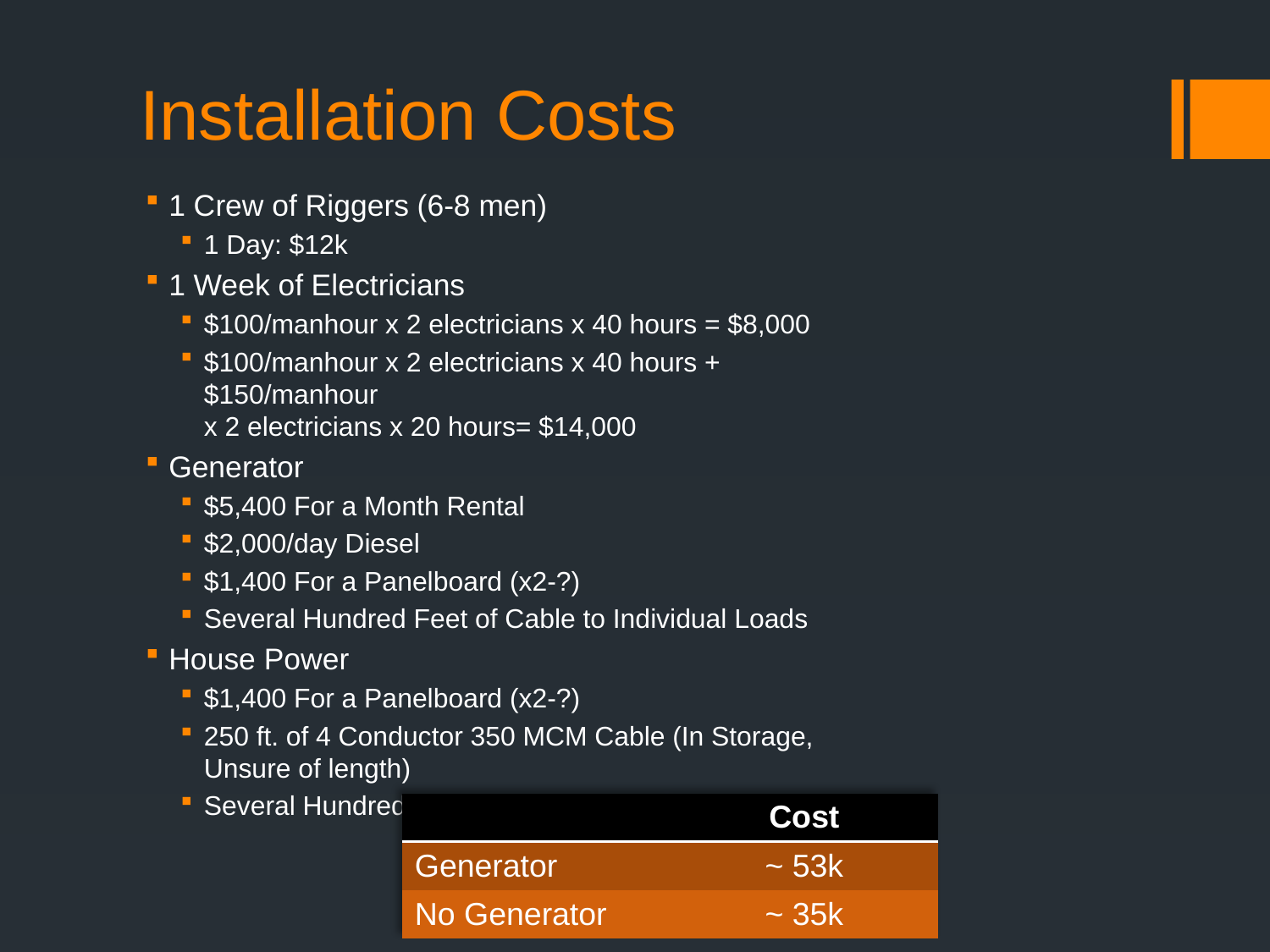

# Installation Costs
1 Crew of Riggers (6-8 men)
1 Day: $12k
1 Week of Electricians
$100/manhour x 2 electricians x 40 hours = $8,000
$100/manhour x 2 electricians x 40 hours + $150/manhour
x 2 electricians x 20 hours= $14,000
Generator
$5,400 For a Month Rental
$2,000/day Diesel
$1,400 For a Panelboard (x2-?)
Several Hundred Feet of Cable to Individual Loads
House Power
$1,400 For a Panelboard (x2-?)
250 ft. of 4 Conductor 350 MCM Cable (In Storage, Unsure of length)
Several Hundred Feet of Cable to Individual Loads
|  | Cost |
| --- | --- |
| Generator | ~ 53k |
| No Generator | ~ 35k |